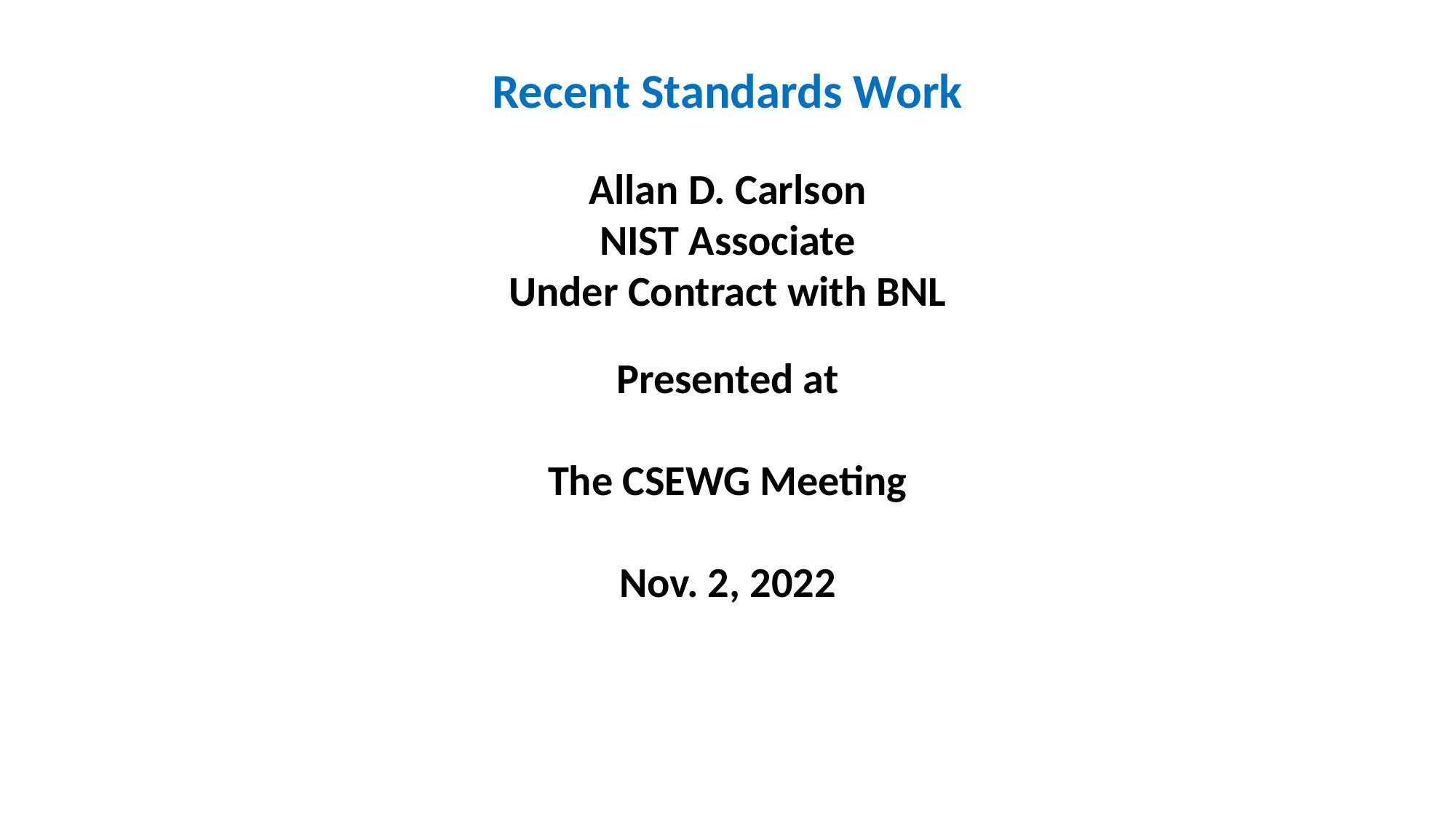

Recent Standards Work

Allan D. Carlson
NIST Associate
Under Contract with BNL

Presented at

The CSEWG Meeting

Nov. 2, 2022